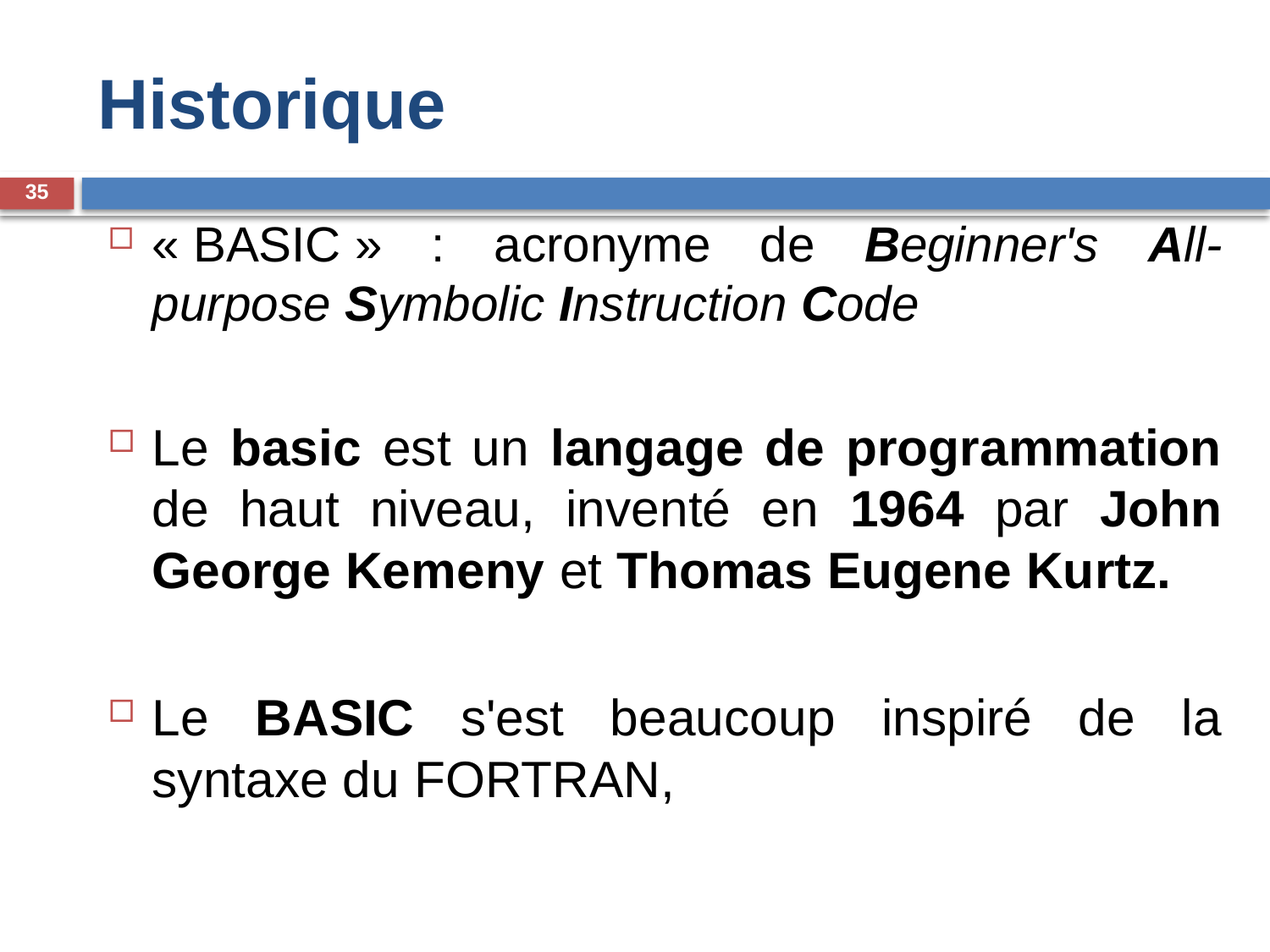

# Historique
35
« BASIC » : acronyme de Beginner's All-purpose Symbolic Instruction Code

Le basic est un langage de programmation de haut niveau, inventé en 1964 par John George Kemeny et Thomas Eugene Kurtz.

Le BASIC s'est beaucoup inspiré de la syntaxe du FORTRAN,